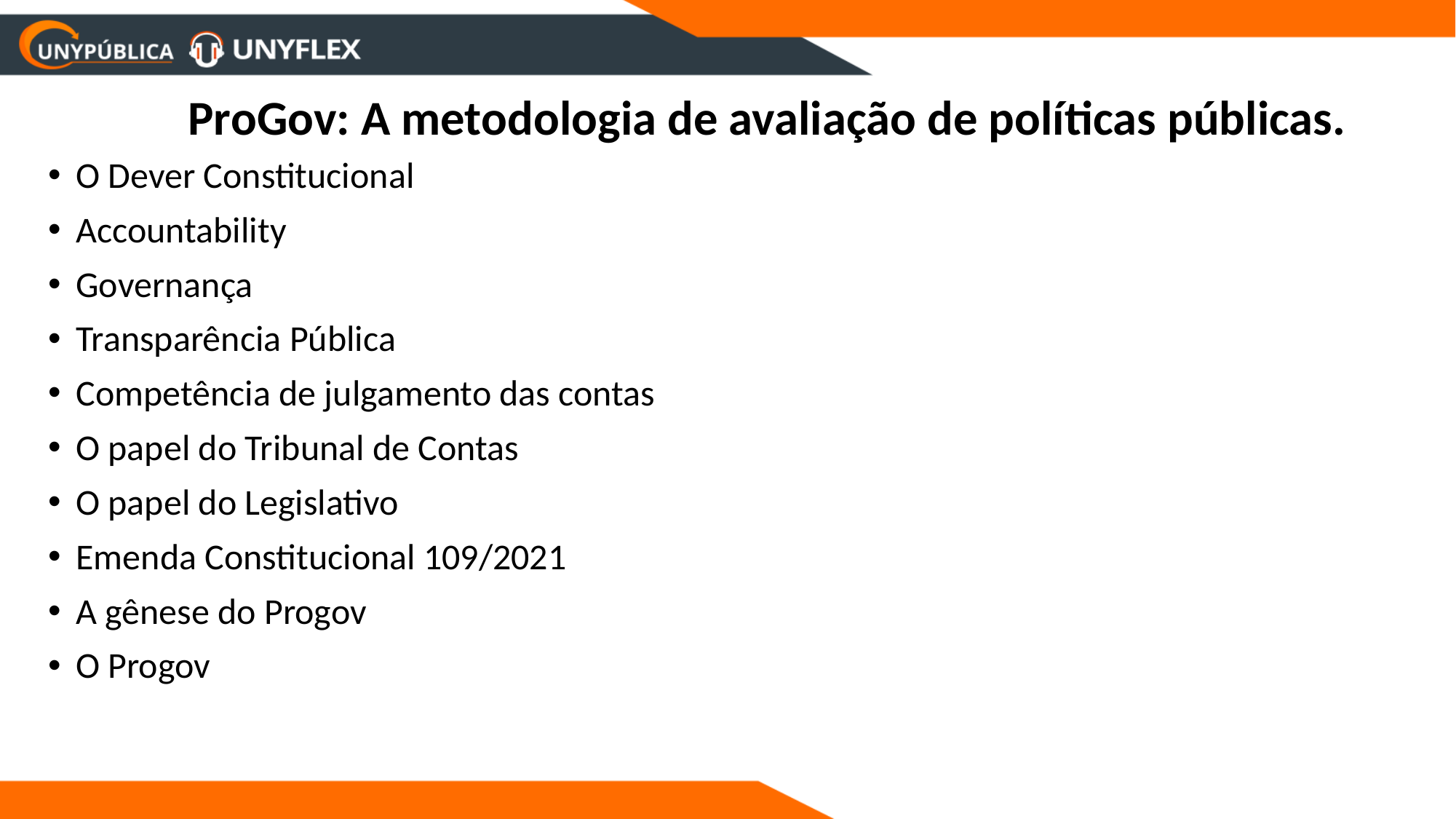

ProGov: A metodologia de avaliação de políticas públicas.
O Dever Constitucional
Accountability
Governança
Transparência Pública
Competência de julgamento das contas
O papel do Tribunal de Contas
O papel do Legislativo
Emenda Constitucional 109/2021
A gênese do Progov
O Progov